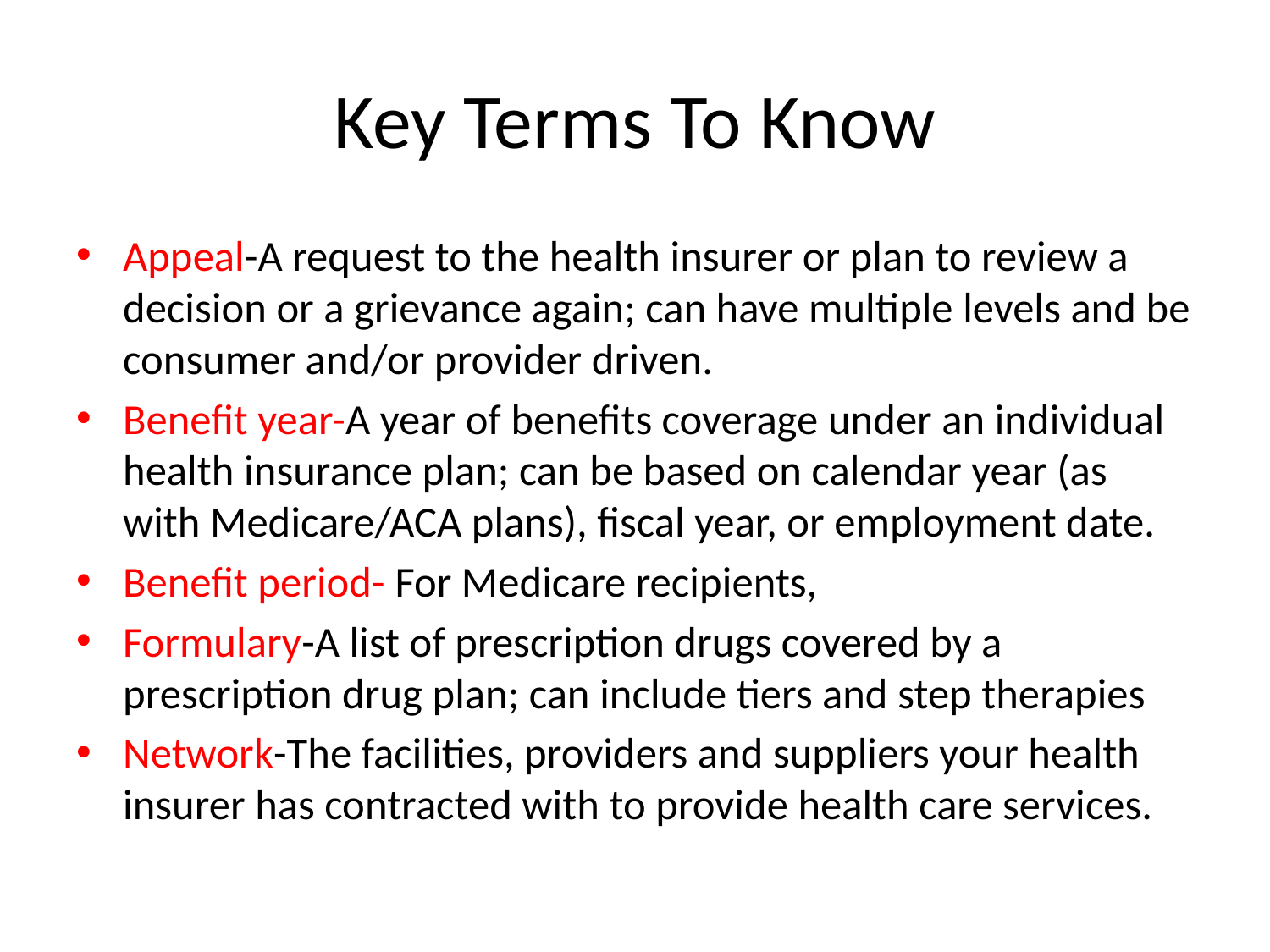

# Key Terms To Know
Appeal-A request to the health insurer or plan to review a decision or a grievance again; can have multiple levels and be consumer and/or provider driven.
Benefit year-A year of benefits coverage under an individual health insurance plan; can be based on calendar year (as with Medicare/ACA plans), fiscal year, or employment date.
Benefit period- For Medicare recipients,
Formulary-A list of prescription drugs covered by a prescription drug plan; can include tiers and step therapies
Network-The facilities, providers and suppliers your health insurer has contracted with to provide health care services.